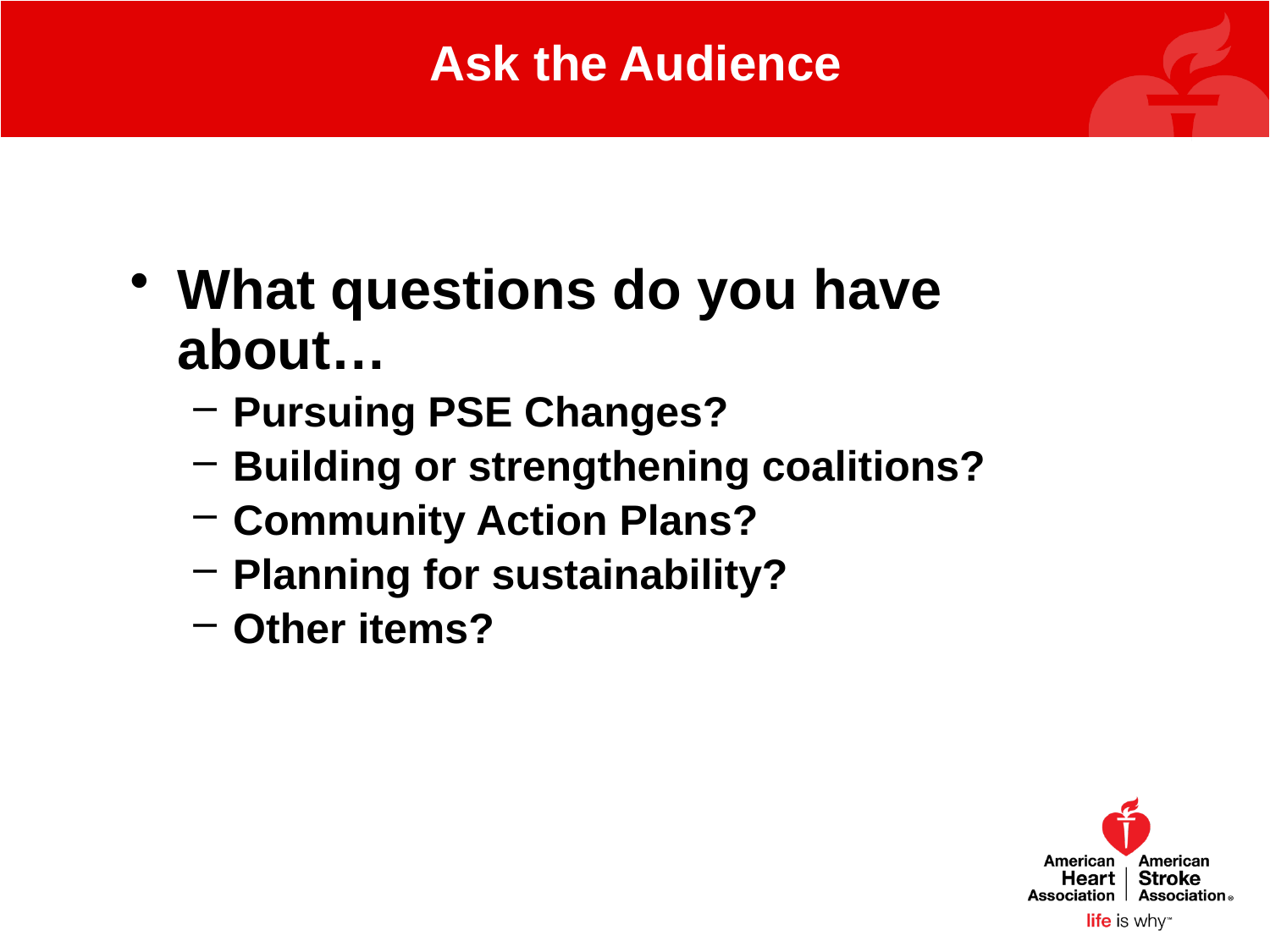

# Ask the Audience
What questions do you have about…
Pursuing PSE Changes?
Building or strengthening coalitions?
Community Action Plans?
Planning for sustainability?
Other items?